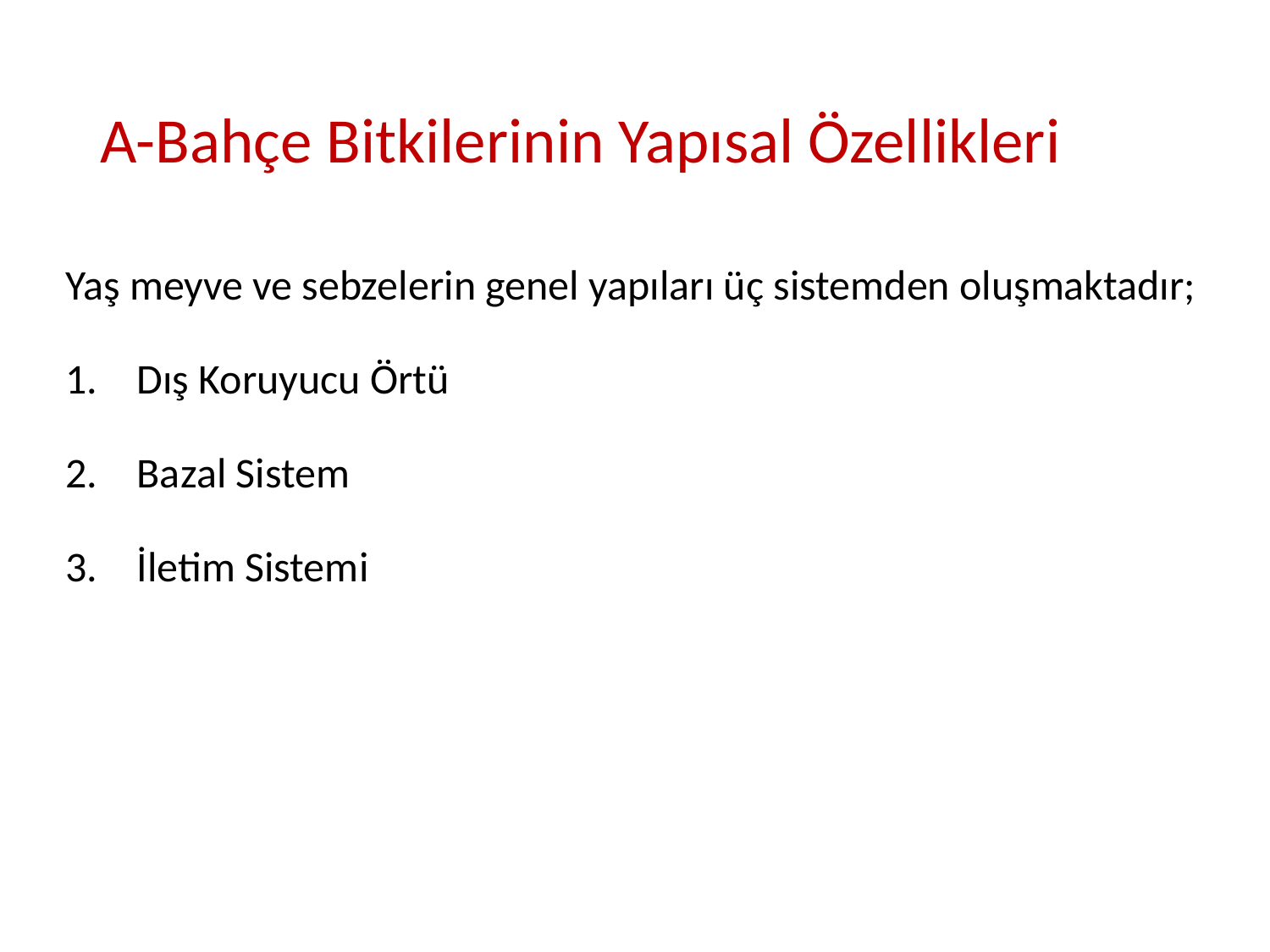

# A-Bahçe Bitkilerinin Yapısal Özellikleri
Yaş meyve ve sebzelerin genel yapıları üç sistemden oluşmaktadır;
Dış Koruyucu Örtü
Bazal Sistem
İletim Sistemi